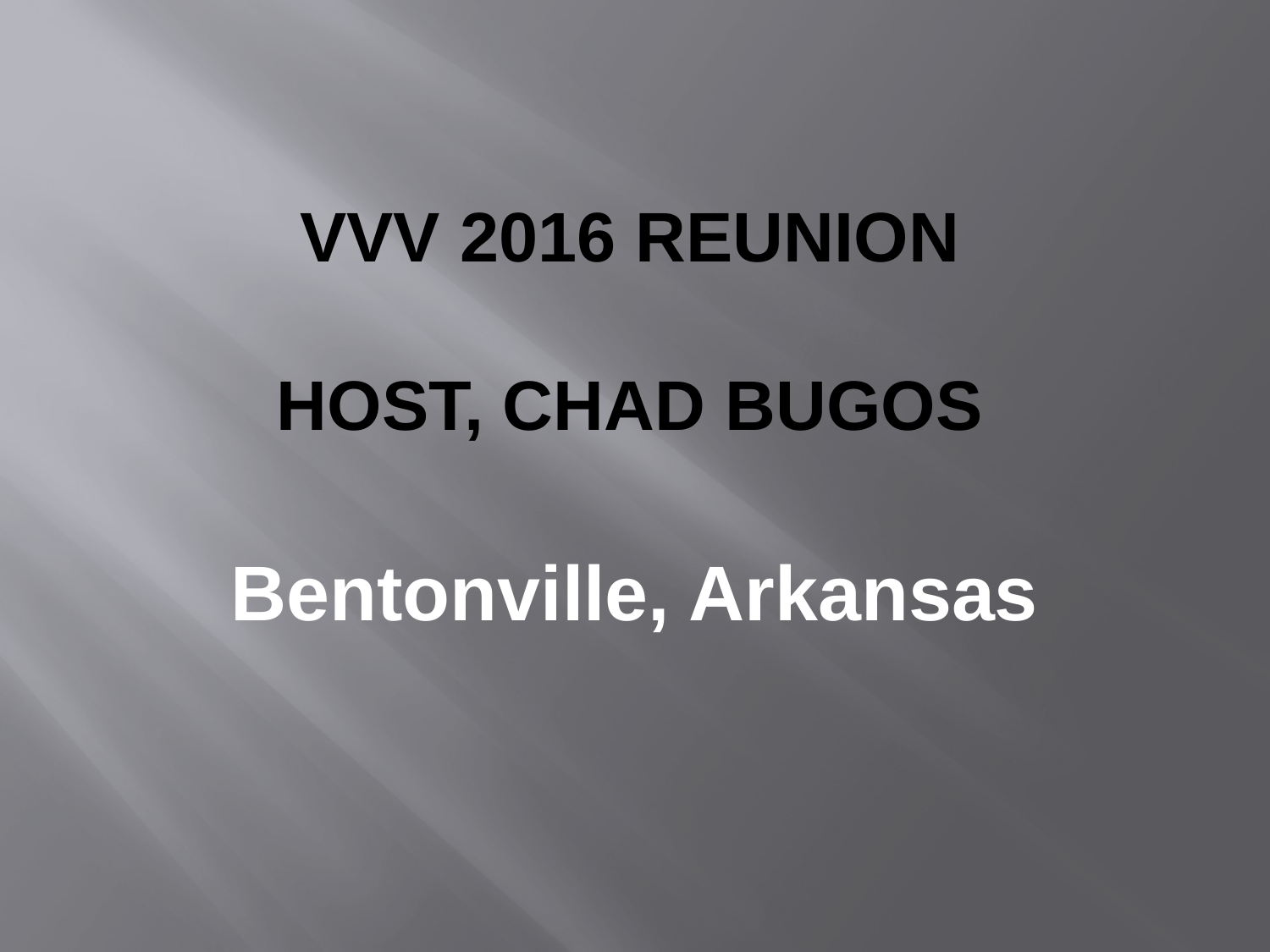

# VVV 2016 Reunion Host, Chad Bugos

Bentonville, Arkansas